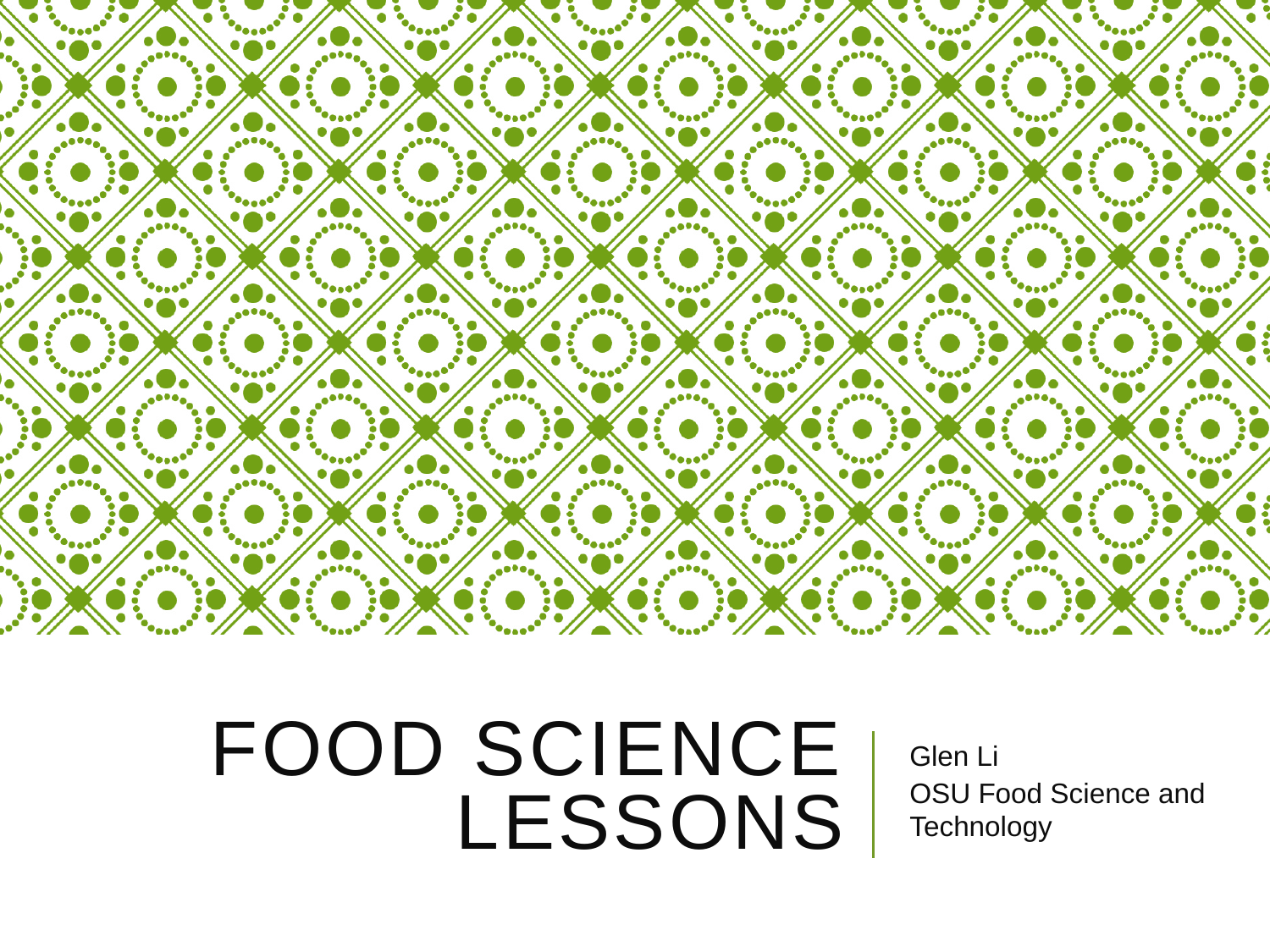

# Food Science lessons
Glen Li
OSU Food Science and Technology